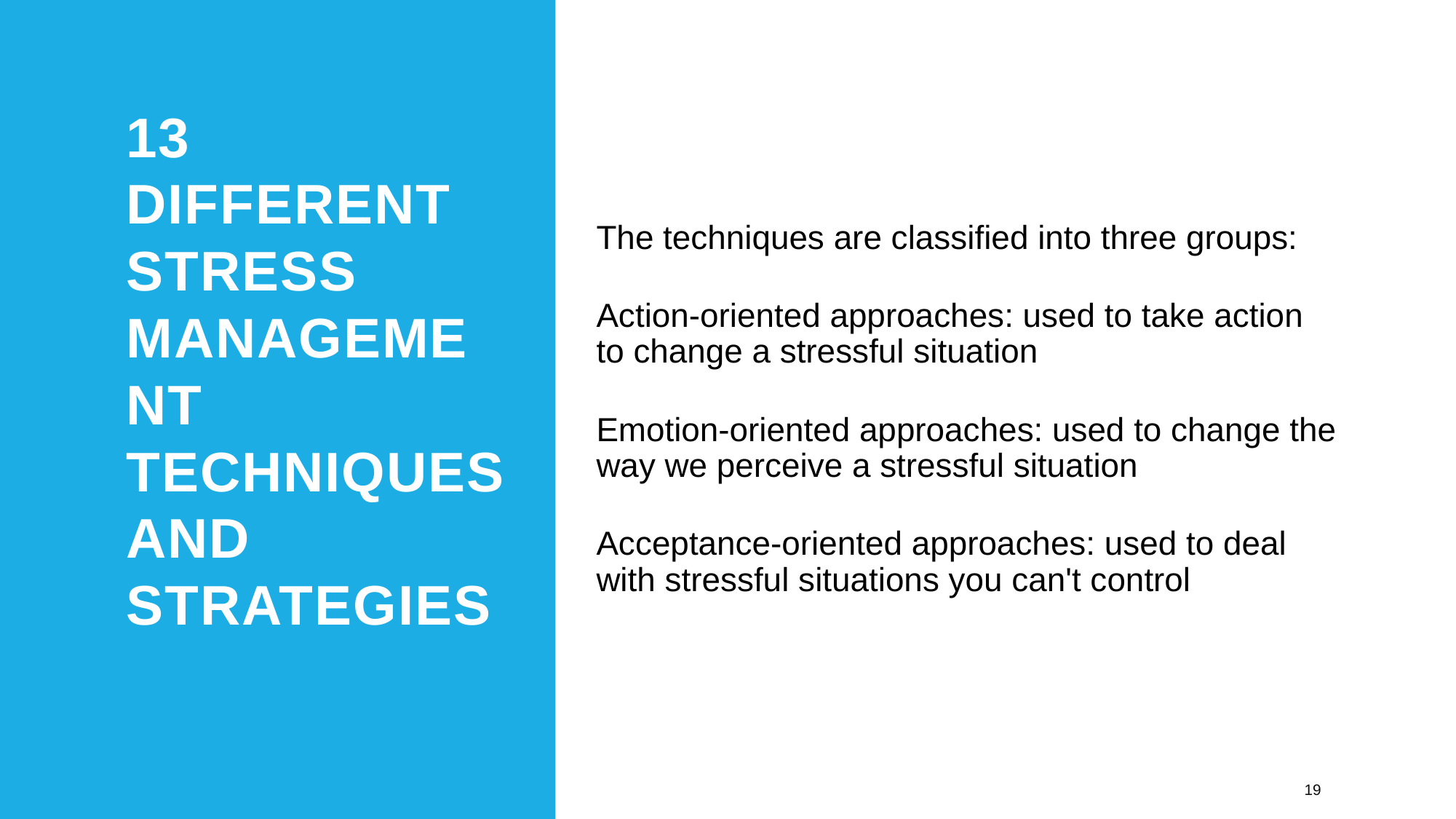

# 13 different stress management techniques and strategies

The techniques are classified into three groups:

Action-oriented approaches: used to take action to change a stressful situation

Emotion-oriented approaches: used to change the way we perceive a stressful situation

Acceptance-oriented approaches: used to deal with stressful situations you can't control
19